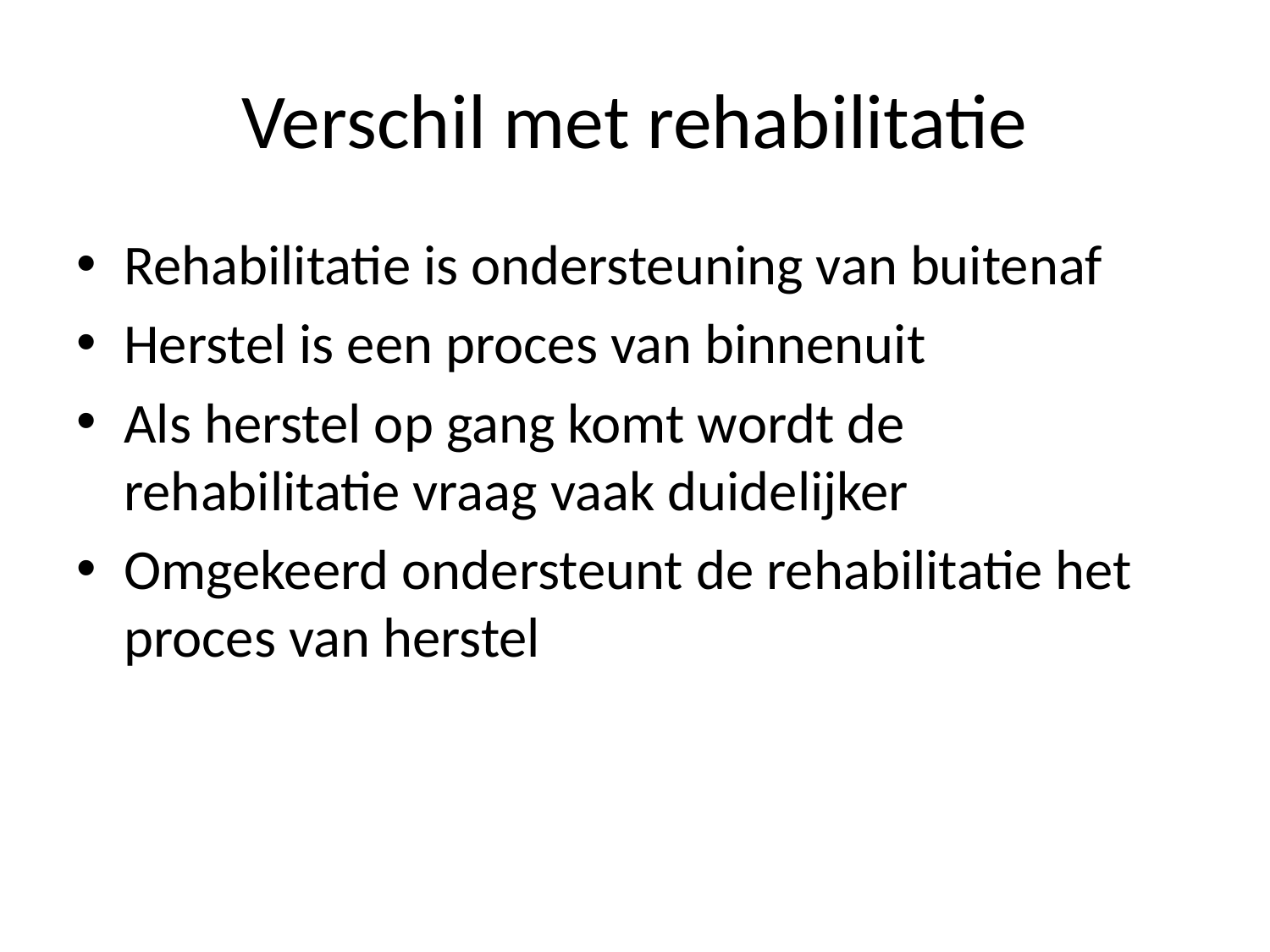

# Verschil met rehabilitatie
Rehabilitatie is ondersteuning van buitenaf
Herstel is een proces van binnenuit
Als herstel op gang komt wordt de rehabilitatie vraag vaak duidelijker
Omgekeerd ondersteunt de rehabilitatie het proces van herstel